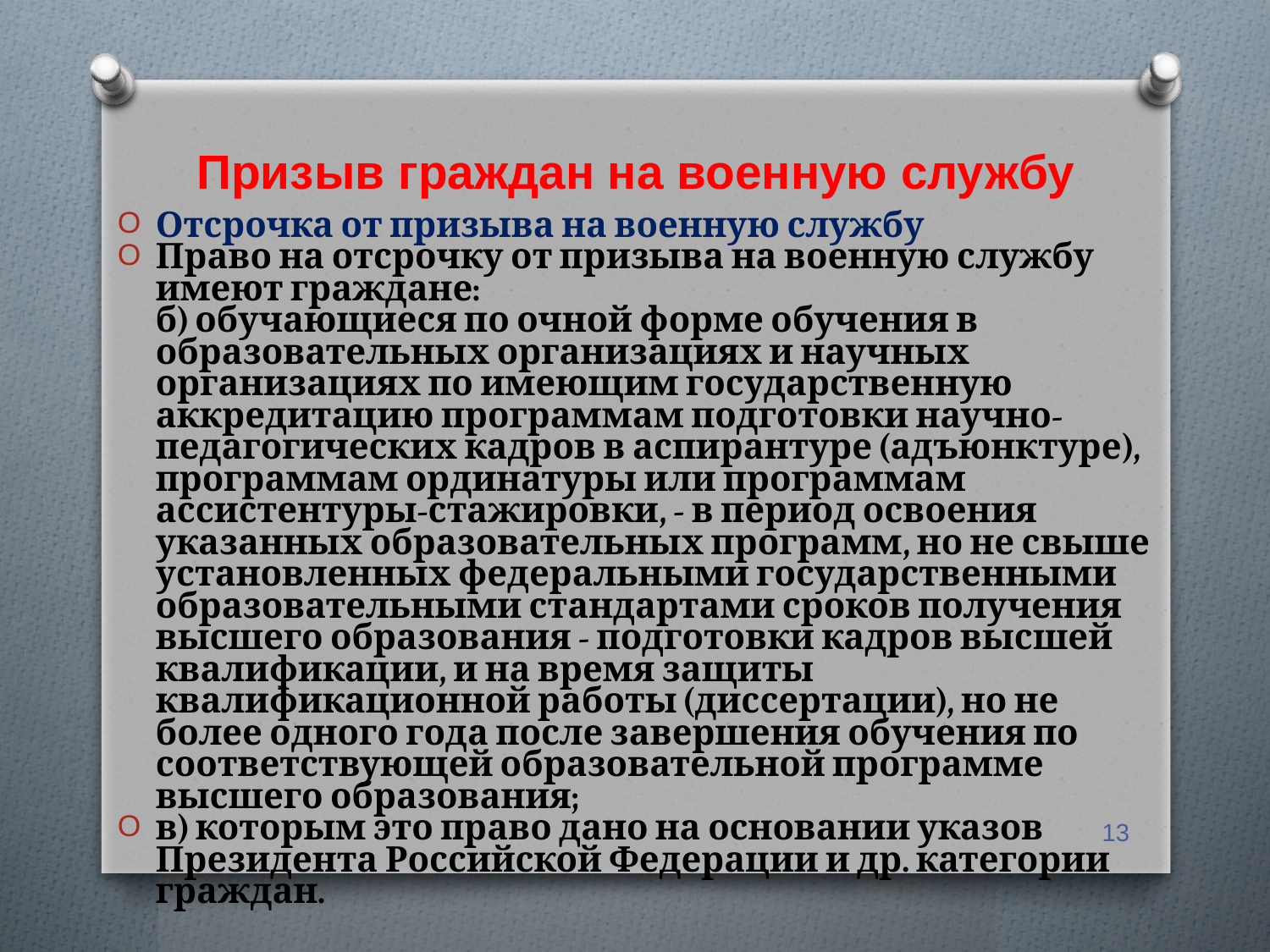

# Призыв граждан на военную службу
Отсрочка от призыва на военную службу
Право на отсрочку от призыва на военную службу имеют граждане:
б) обучающиеся по очной форме обучения в образовательных организациях и научных организациях по имеющим государственную аккредитацию программам подготовки научно-педагогических кадров в аспирантуре (адъюнктуре), программам ординатуры или программам ассистентуры-стажировки, - в период освоения указанных образовательных программ, но не свыше установленных федеральными государственными образовательными стандартами сроков получения высшего образования - подготовки кадров высшей квалификации, и на время защиты квалификационной работы (диссертации), но не более одного года после завершения обучения по соответствующей образовательной программе высшего образования;
в) которым это право дано на основании указов Президента Российской Федерации и др. категории граждан.

13